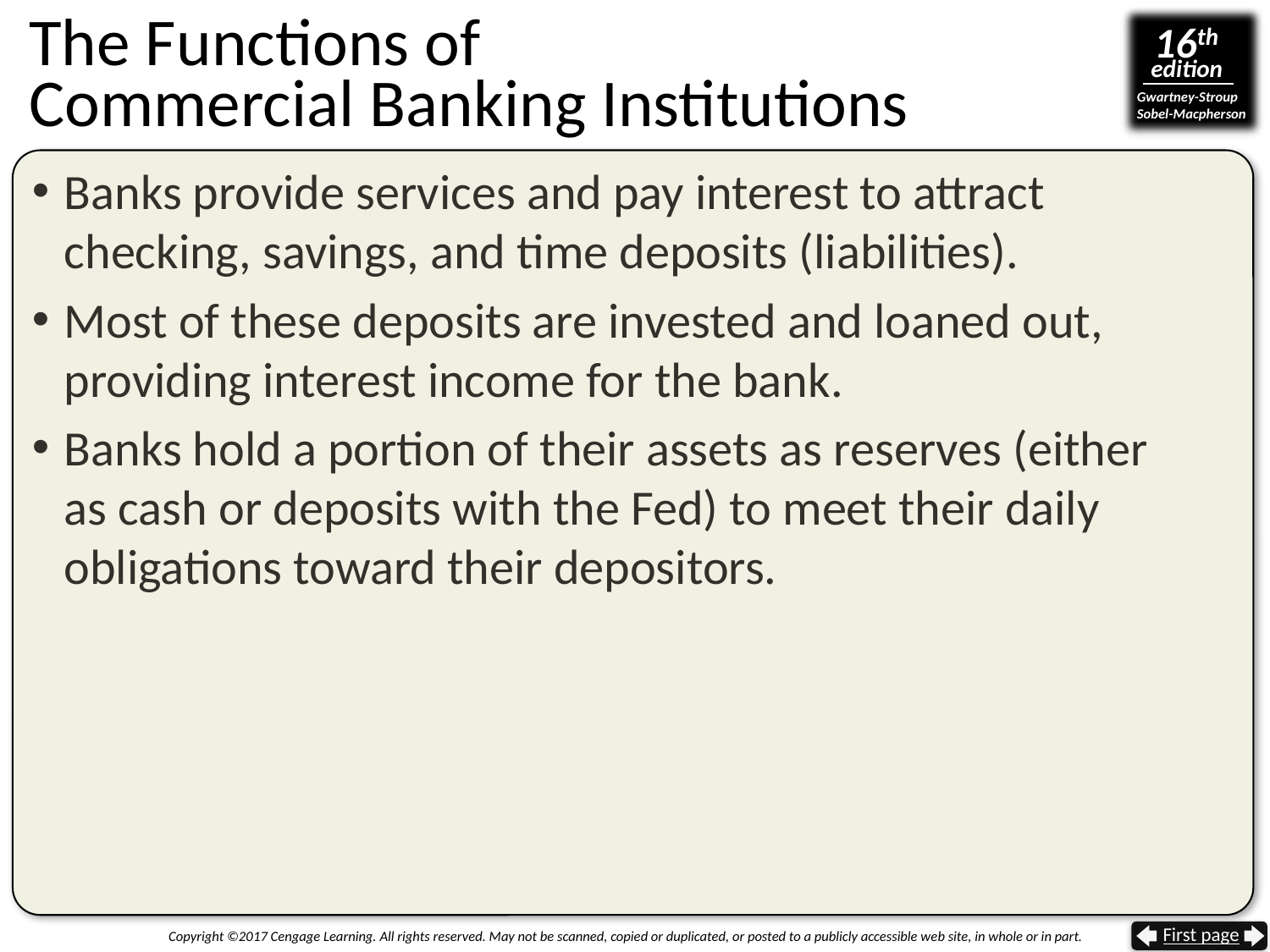

# The Functions of Commercial Banking Institutions
Banks provide services and pay interest to attract checking, savings, and time deposits (liabilities).
Most of these deposits are invested and loaned out, providing interest income for the bank.
Banks hold a portion of their assets as reserves (either
as cash or deposits with the Fed) to meet their daily obligations toward their depositors.